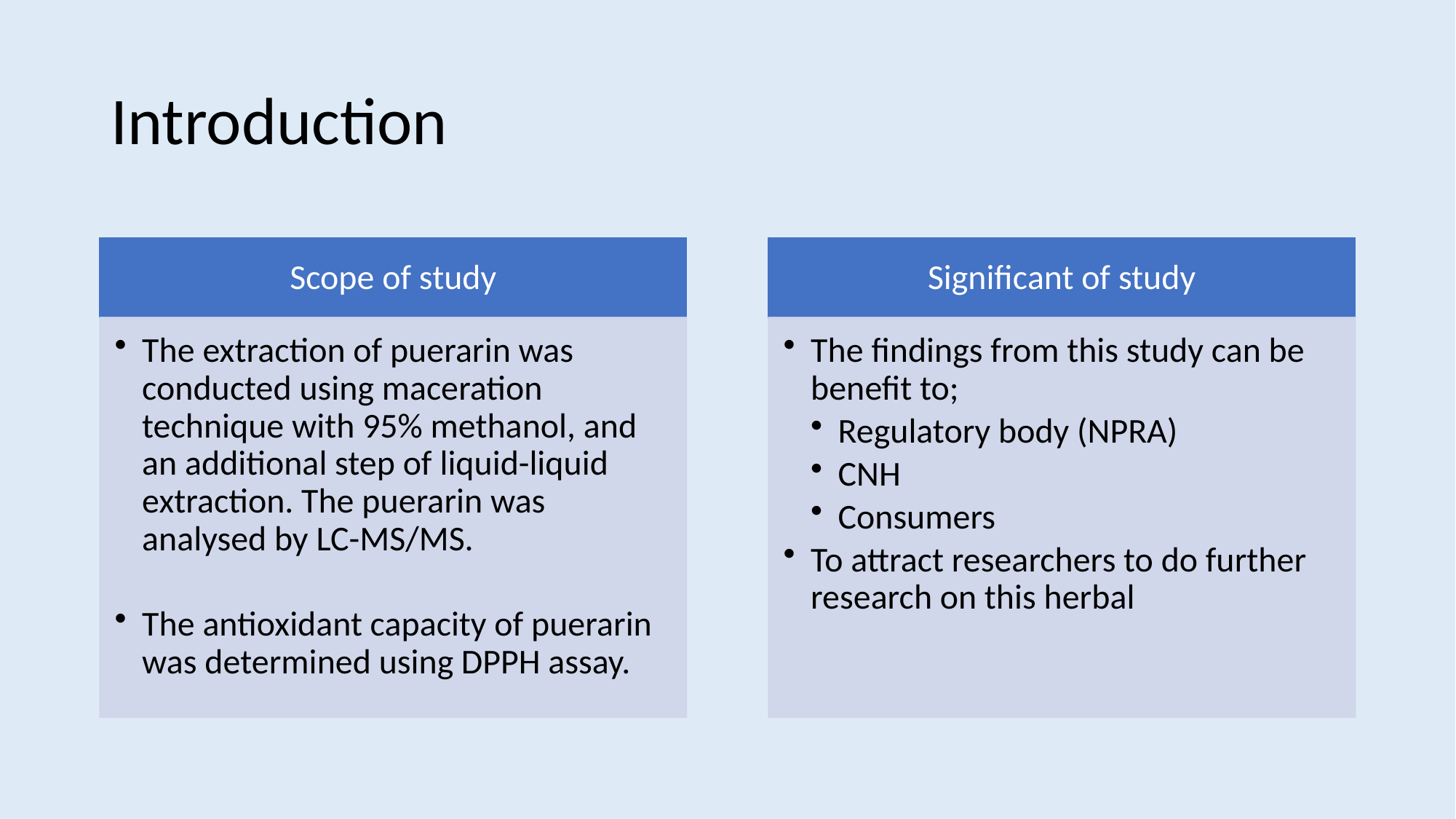

# Introduction
Scope of study
The extraction of puerarin was conducted using maceration technique with 95% methanol, and an additional step of liquid-liquid extraction. The puerarin was analysed by LC-MS/MS.

The antioxidant capacity of puerarin was determined using DPPH assay.
Significant of study
The findings from this study can be benefit to;
Regulatory body (NPRA)
CNH
Consumers
To attract researchers to do further research on this herbal